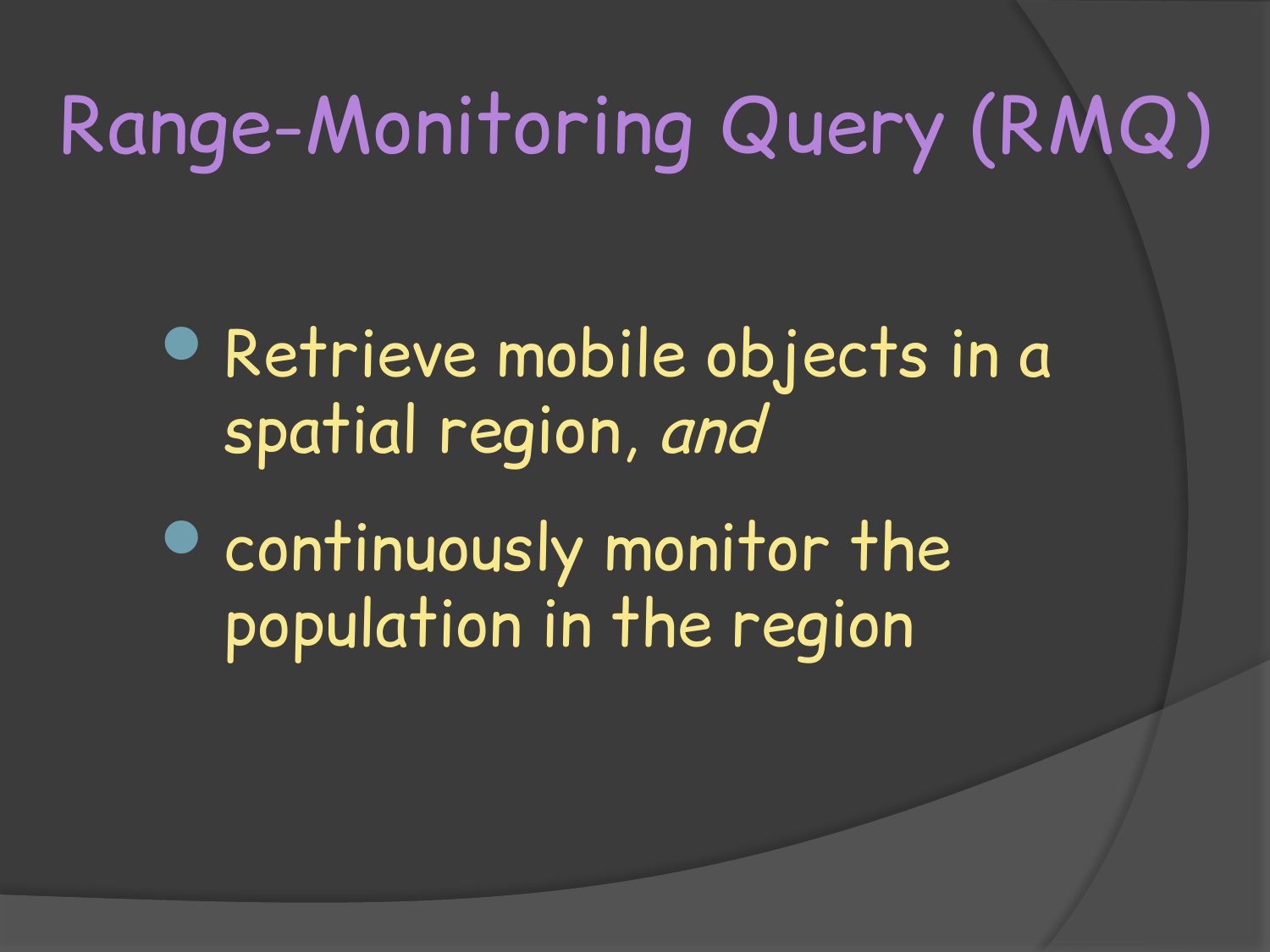

# Range-Monitoring Query (RMQ)
Retrieve mobile objects in a spatial region, and
continuously monitor the population in the region